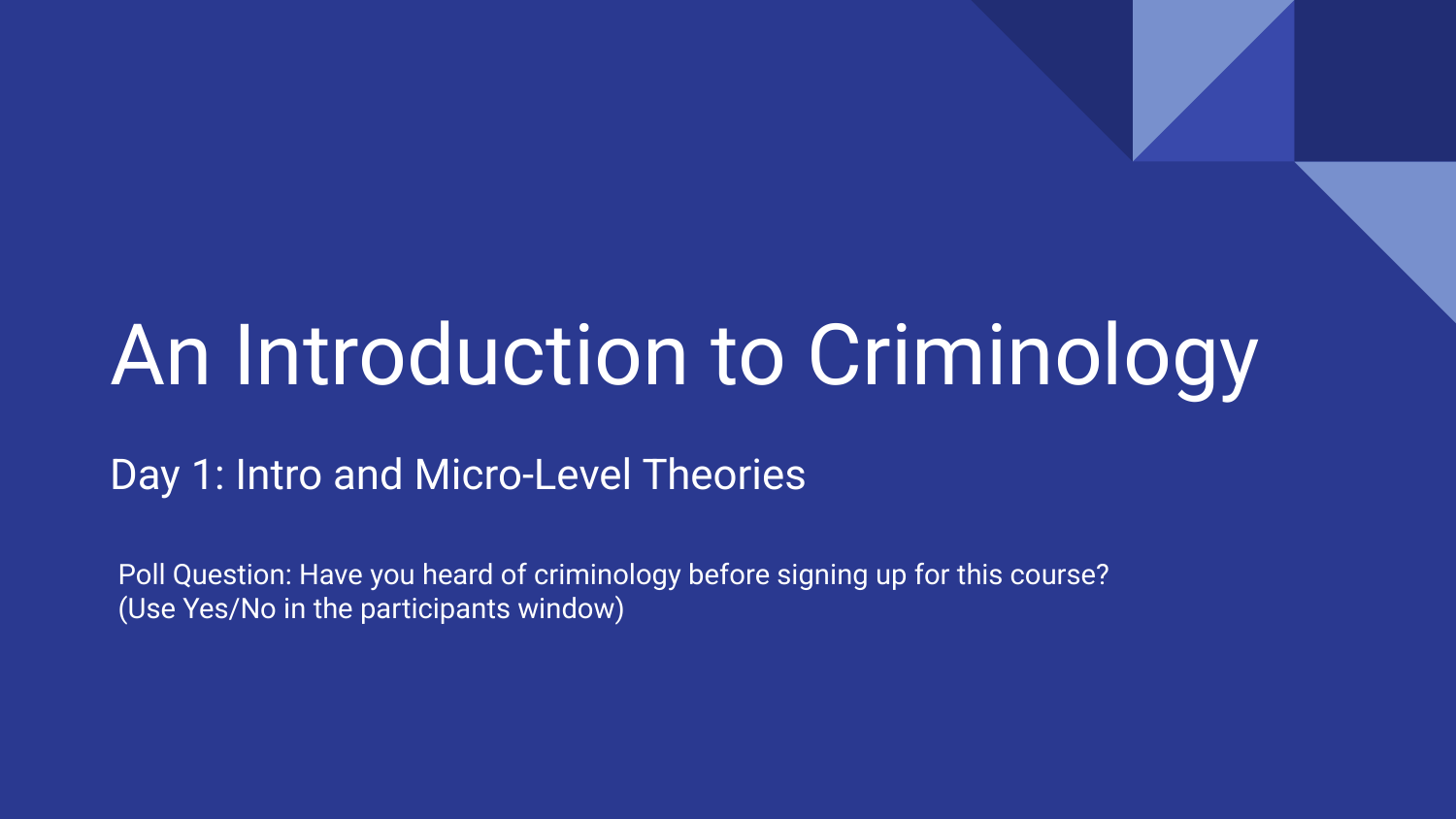

# An Introduction to Criminology
Day 1: Intro and Micro-Level Theories
Poll Question: Have you heard of criminology before signing up for this course? (Use Yes/No in the participants window)